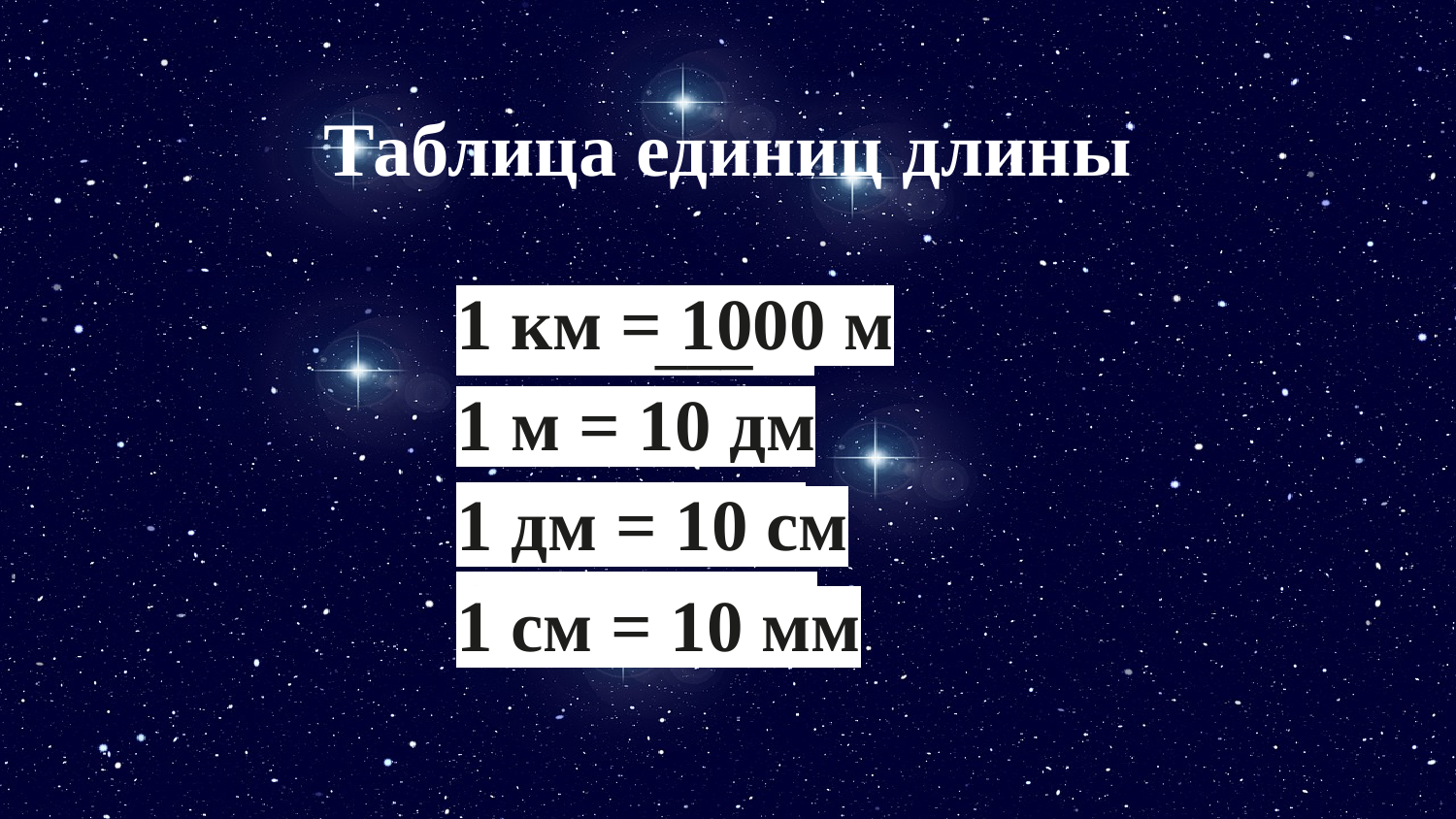

# Таблица единиц длины

1 км = 1000 м
1 м = 10 дм
1 дм = 10 см
1 см = 10 мм

1 км = ___ м
1 м = __дм
1 дм = __ см
1 см = __ мм